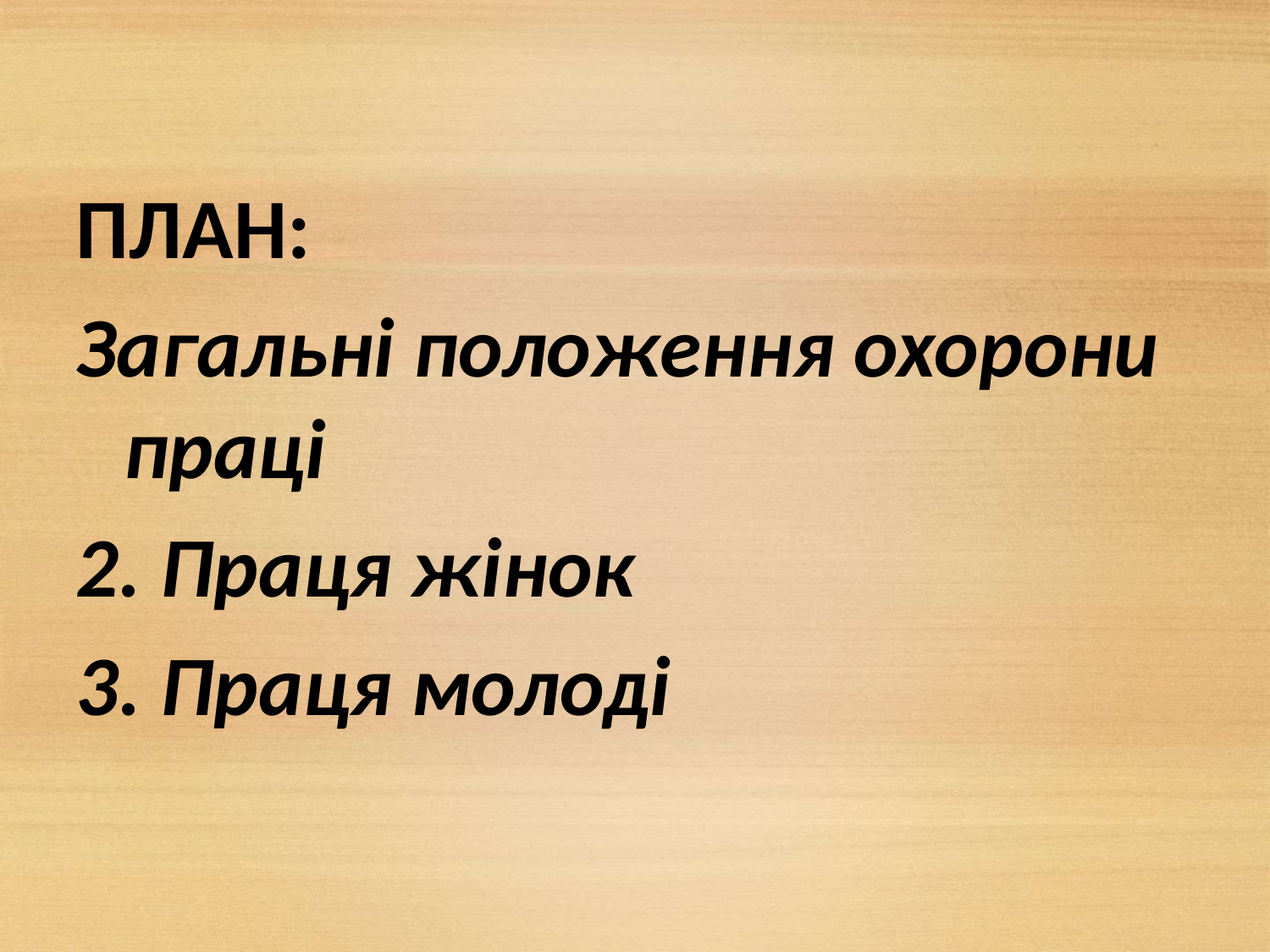

ПЛАН:
Загальні положення охорони праці
2. Праця жінок
3. Праця молоді